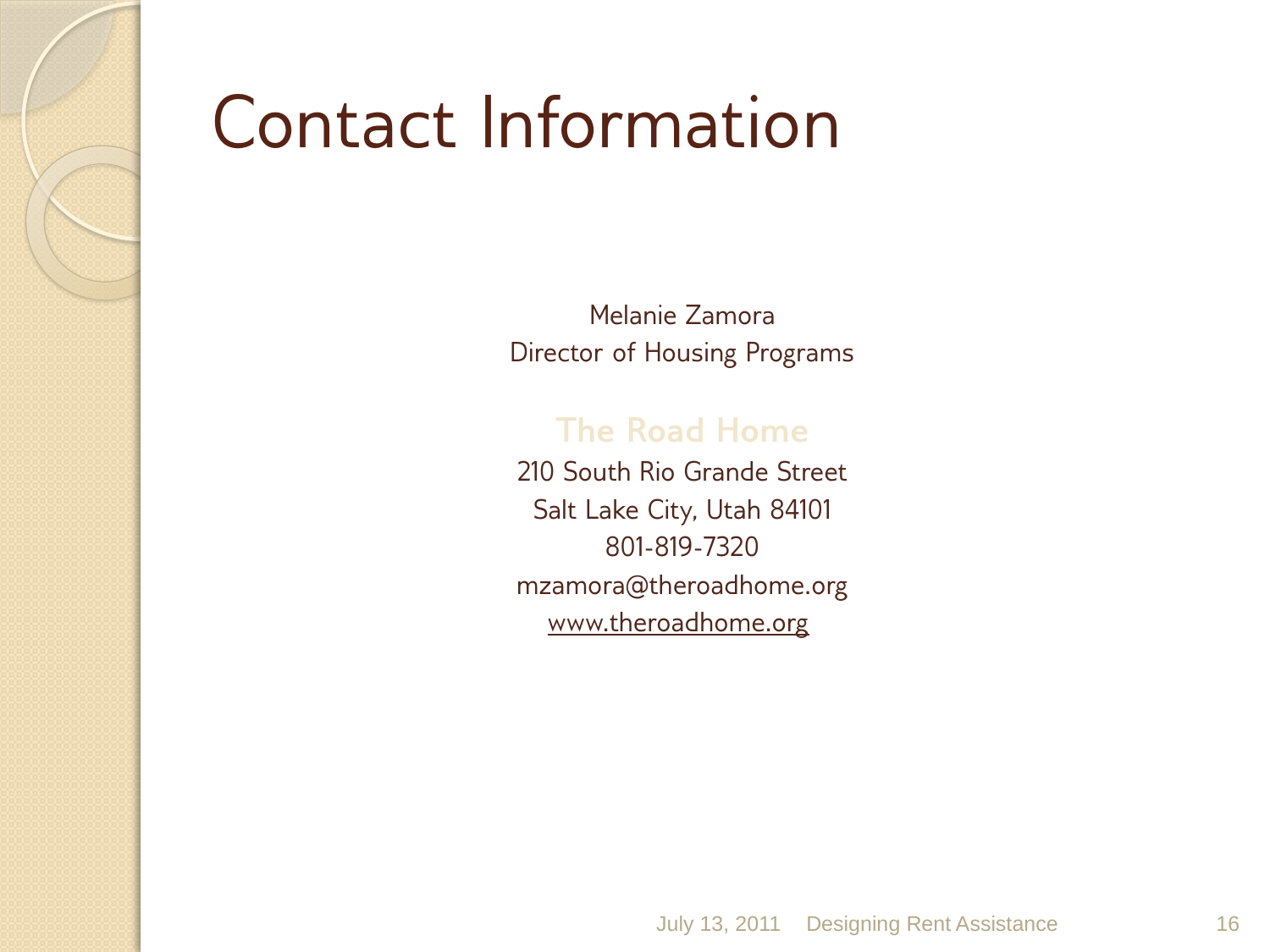

# Contact Information
Melanie Zamora
Director of Housing Programs

The Road Home
210 South Rio Grande Street
Salt Lake City, Utah 84101
801-819-7320
mzamora@theroadhome.org
www.theroadhome.org
July 13, 2011
Designing Rent Assistance
16